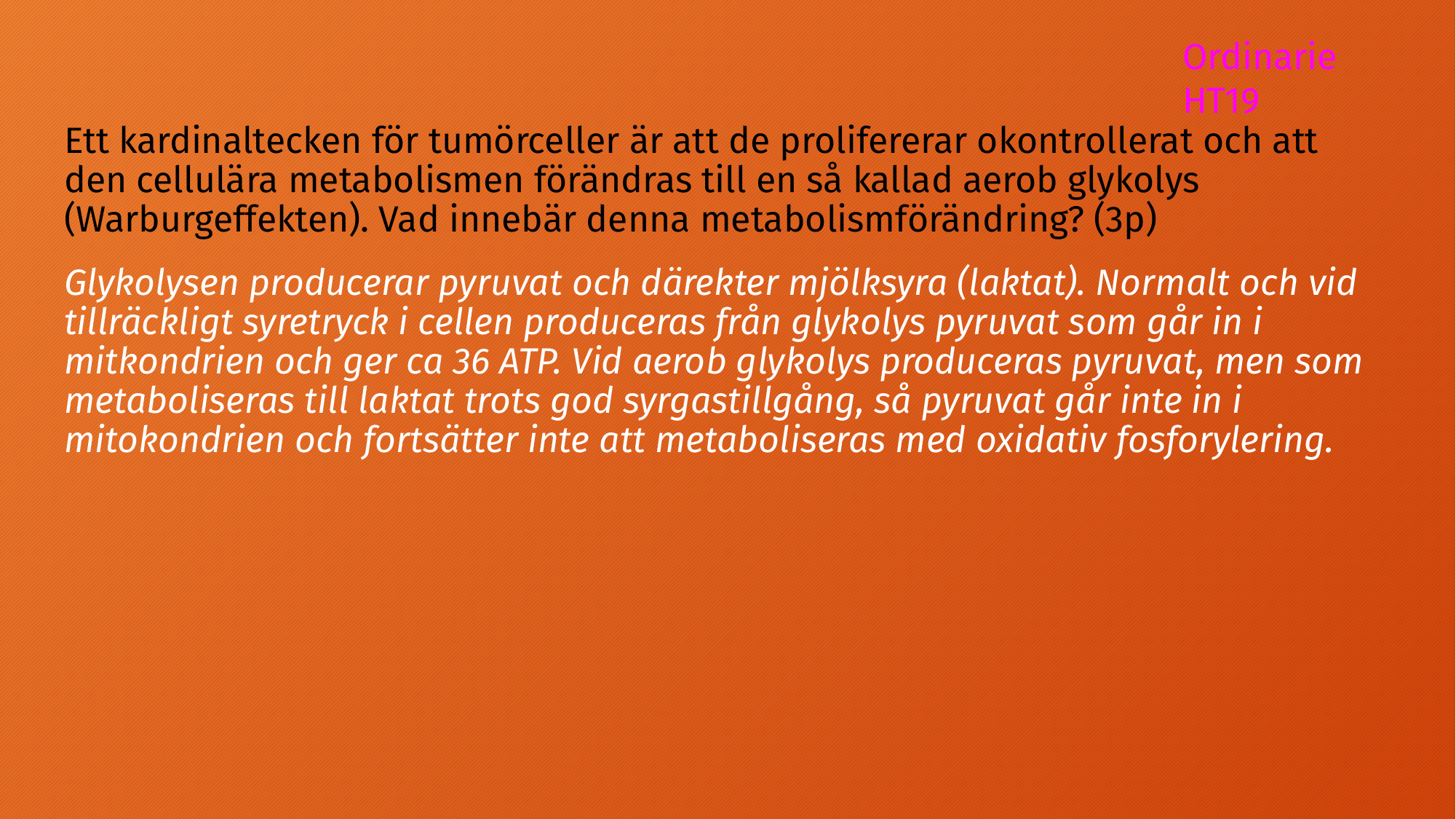

Ordinarie HT19
Ett kardinaltecken för tumörceller är att de prolifererar okontrollerat och att den cellulära metabolismen förändras till en så kallad aerob glykolys (Warburgeffekten). Vad innebär denna metabolismförändring? (3p)
Glykolysen producerar pyruvat och därekter mjölksyra (laktat). Normalt och vid tillräckligt syretryck i cellen produceras från glykolys pyruvat som går in i mitkondrien och ger ca 36 ATP. Vid aerob glykolys produceras pyruvat, men som metaboliseras till laktat trots god syrgastillgång, så pyruvat går inte in i mitokondrien och fortsätter inte att metaboliseras med oxidativ fosforylering.